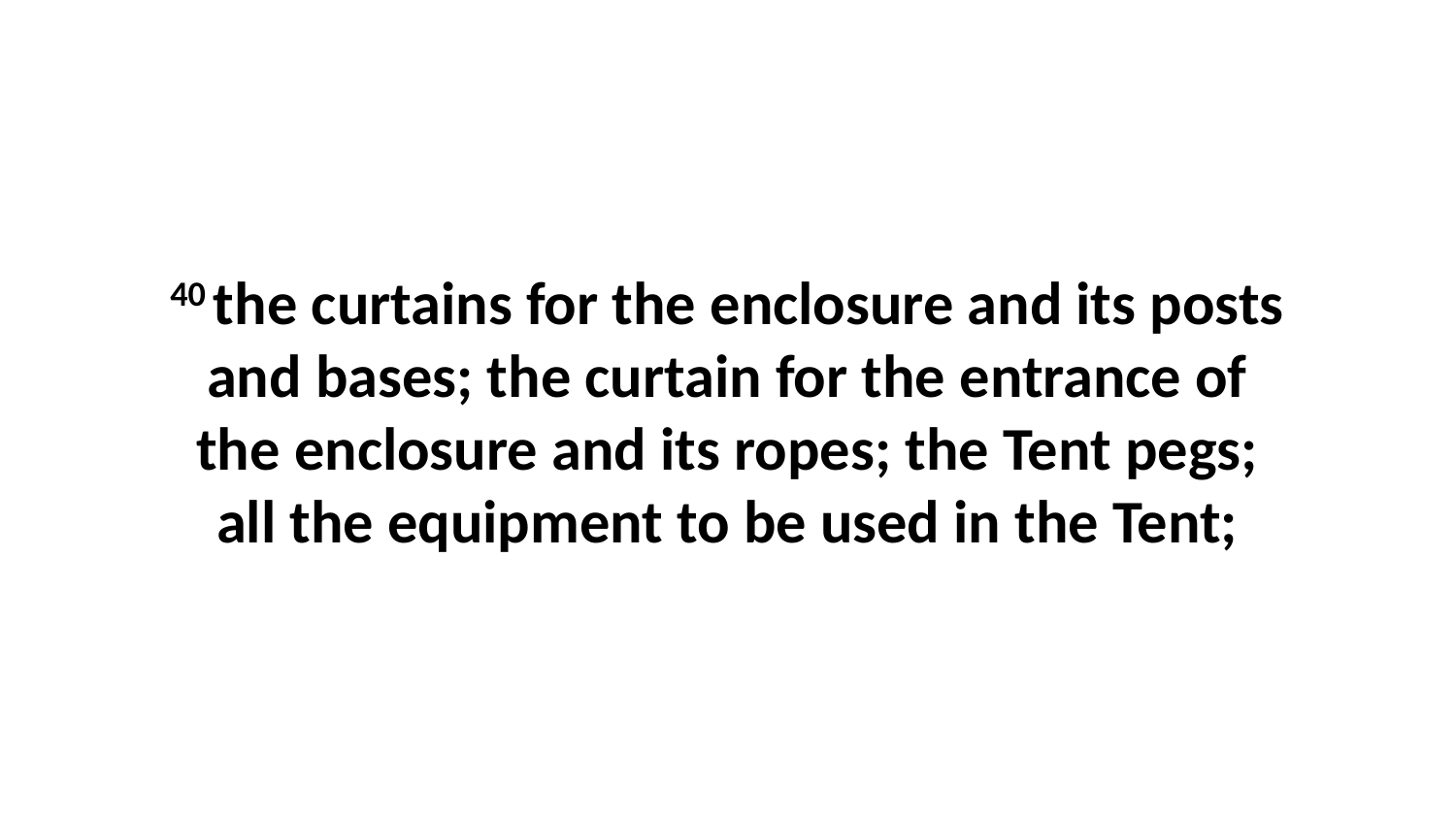

40 the curtains for the enclosure and its posts and bases; the curtain for the entrance of the enclosure and its ropes; the Tent pegs; all the equipment to be used in the Tent;